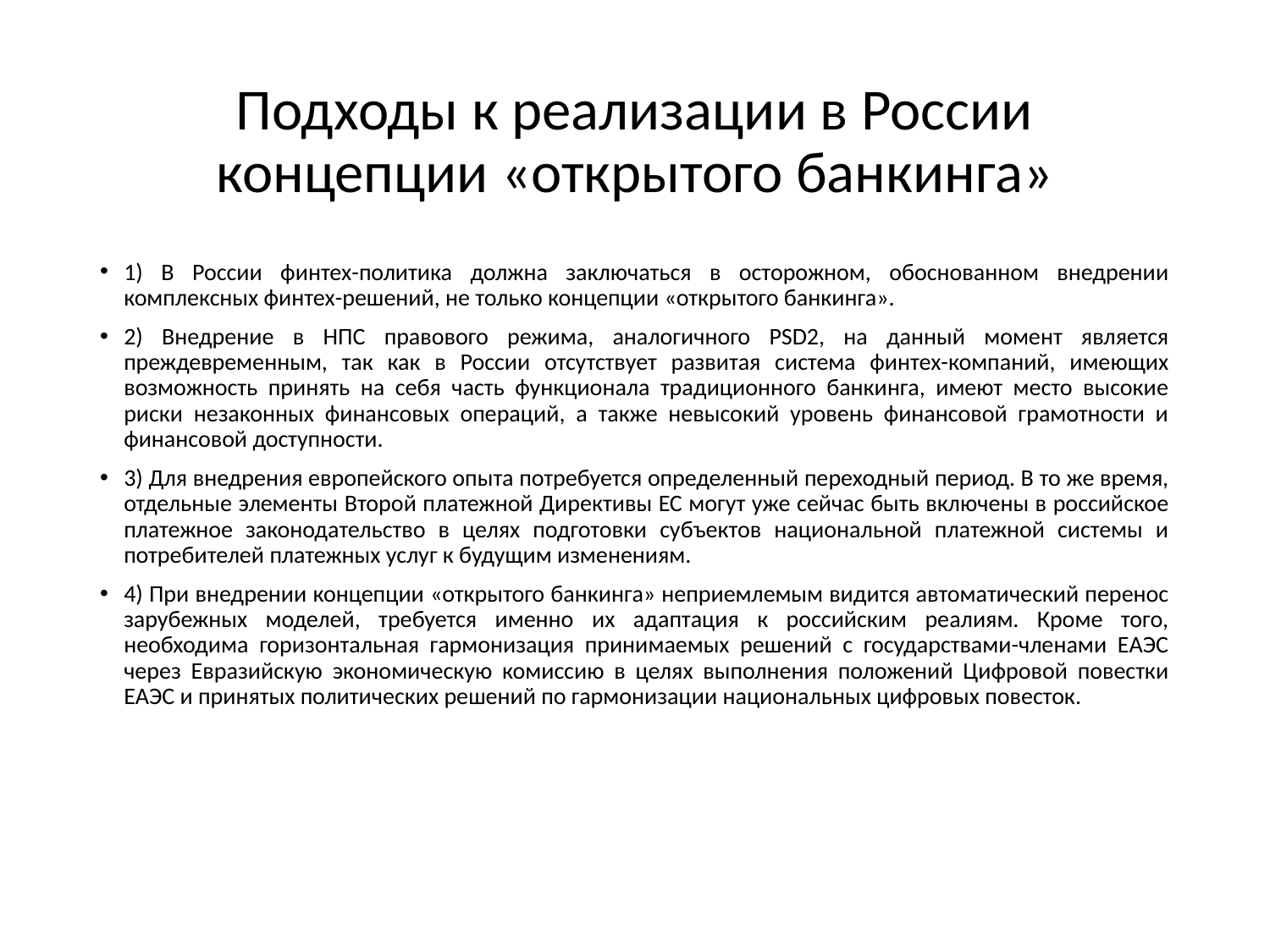

# Подходы к реализации в России концепции «открытого банкинга»
1) В России финтех-политика должна заключаться в осторожном, обоснованном внедрении комплексных финтех-решений, не только концепции «открытого банкинга».
2) Внедрение в НПС правового режима, аналогичного PSD2, на данный момент является преждевременным, так как в России отсутствует развитая система финтех-компаний, имеющих возможность принять на себя часть функционала традиционного банкинга, имеют место высокие риски незаконных финансовых операций, а также невысокий уровень финансовой грамотности и финансовой доступности.
3) Для внедрения европейского опыта потребуется определенный переходный период. В то же время, отдельные элементы Второй платежной Директивы ЕС могут уже сейчас быть включены в российское платежное законодательство в целях подготовки субъектов национальной платежной системы и потребителей платежных услуг к будущим изменениям.
4) При внедрении концепции «открытого банкинга» неприемлемым видится автоматический перенос зарубежных моделей, требуется именно их адаптация к российским реалиям. Кроме того, необходима горизонтальная гармонизация принимаемых решений с государствами-членами ЕАЭС через Евразийскую экономическую комиссию в целях выполнения положений Цифровой повестки ЕАЭС и принятых политических решений по гармонизации национальных цифровых повесток.